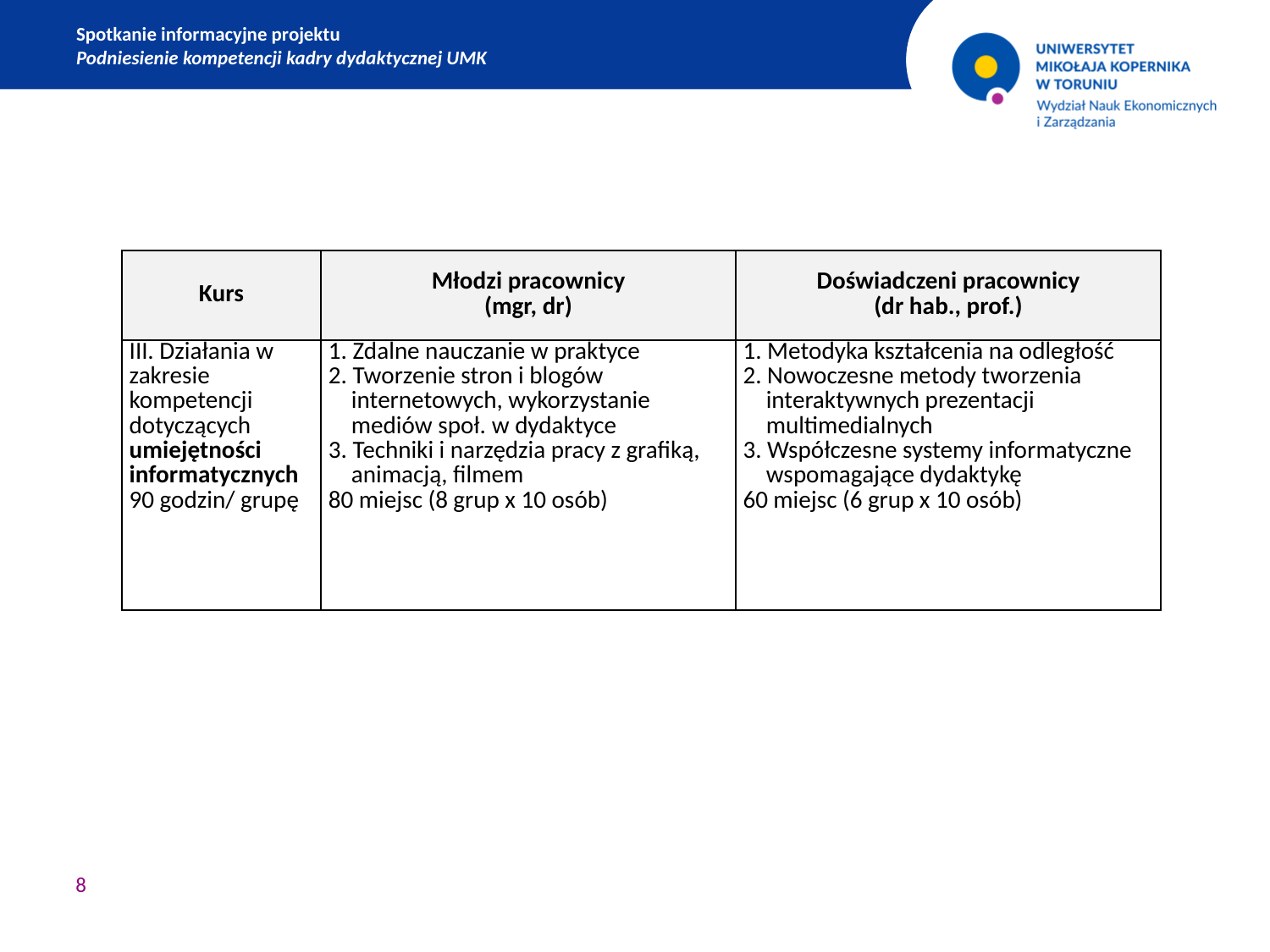

Spotkanie informacyjne projektu
Podniesienie kompetencji kadry dydaktycznej UMK
| Kurs | Młodzi pracownicy (mgr, dr) | Doświadczeni pracownicy (dr hab., prof.) |
| --- | --- | --- |
| III. Działania w zakresie kompetencji dotyczących umiejętności informatycznych 90 godzin/ grupę | 1. Zdalne nauczanie w praktyce 2. Tworzenie stron i blogów internetowych, wykorzystanie mediów społ. w dydaktyce 3. Techniki i narzędzia pracy z grafiką, animacją, filmem 80 miejsc (8 grup x 10 osób) | 1. Metodyka kształcenia na odległość 2. Nowoczesne metody tworzenia interaktywnych prezentacji multimedialnych 3. Współczesne systemy informatyczne wspomagające dydaktykę 60 miejsc (6 grup x 10 osób) |